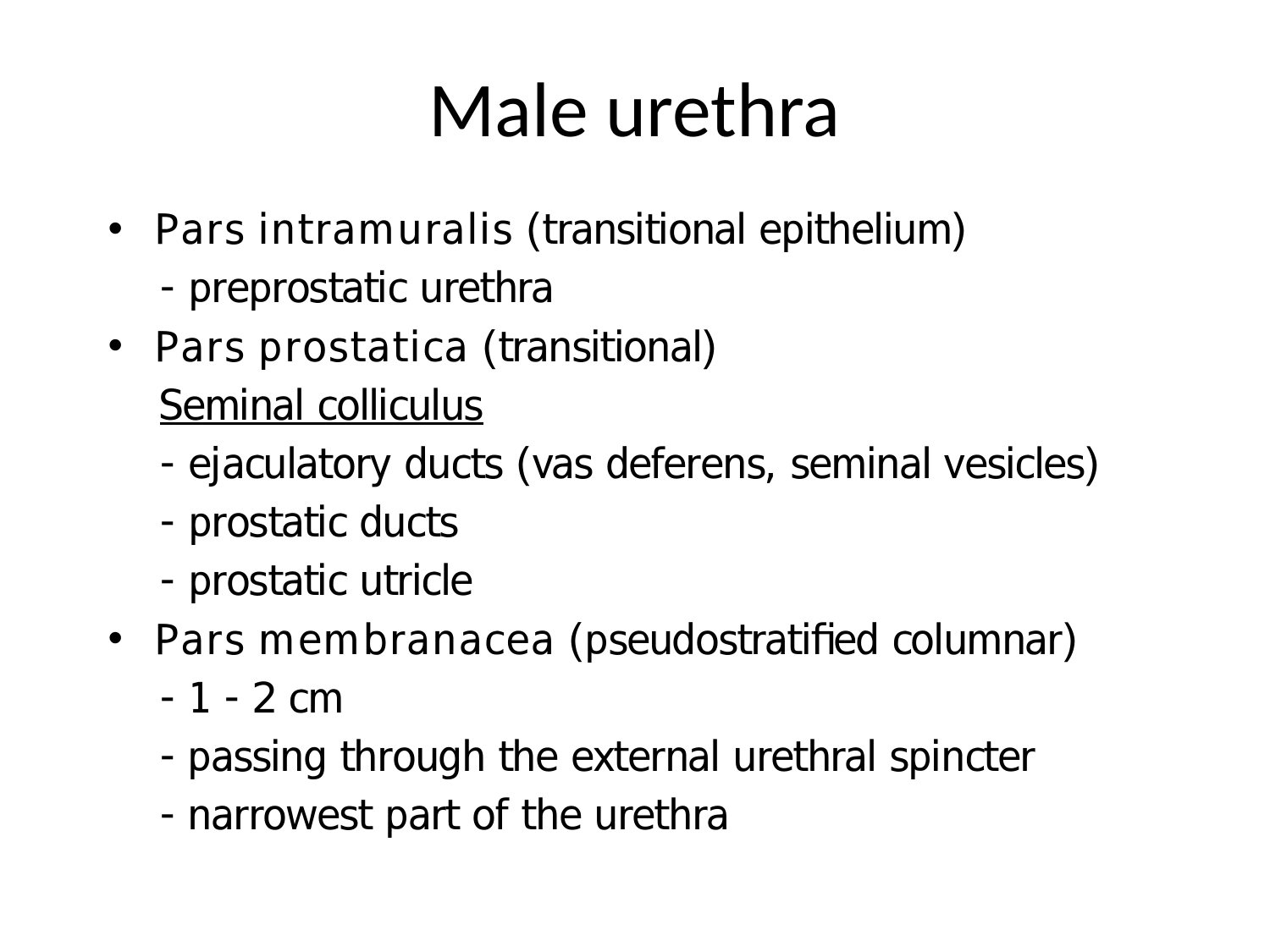

# Male urethra
Pars intramuralis (transitional epithelium)
    - preprostatic urethra
Pars prostatica (transitional)
    Seminal colliculus
    - ejaculatory ducts (vas deferens, seminal vesicles)
    - prostatic ducts
    - prostatic utricle
Pars membranacea (pseudostratified columnar)
    - 1 - 2 cm
    - passing through the external urethral spincter
    - narrowest part of the urethra